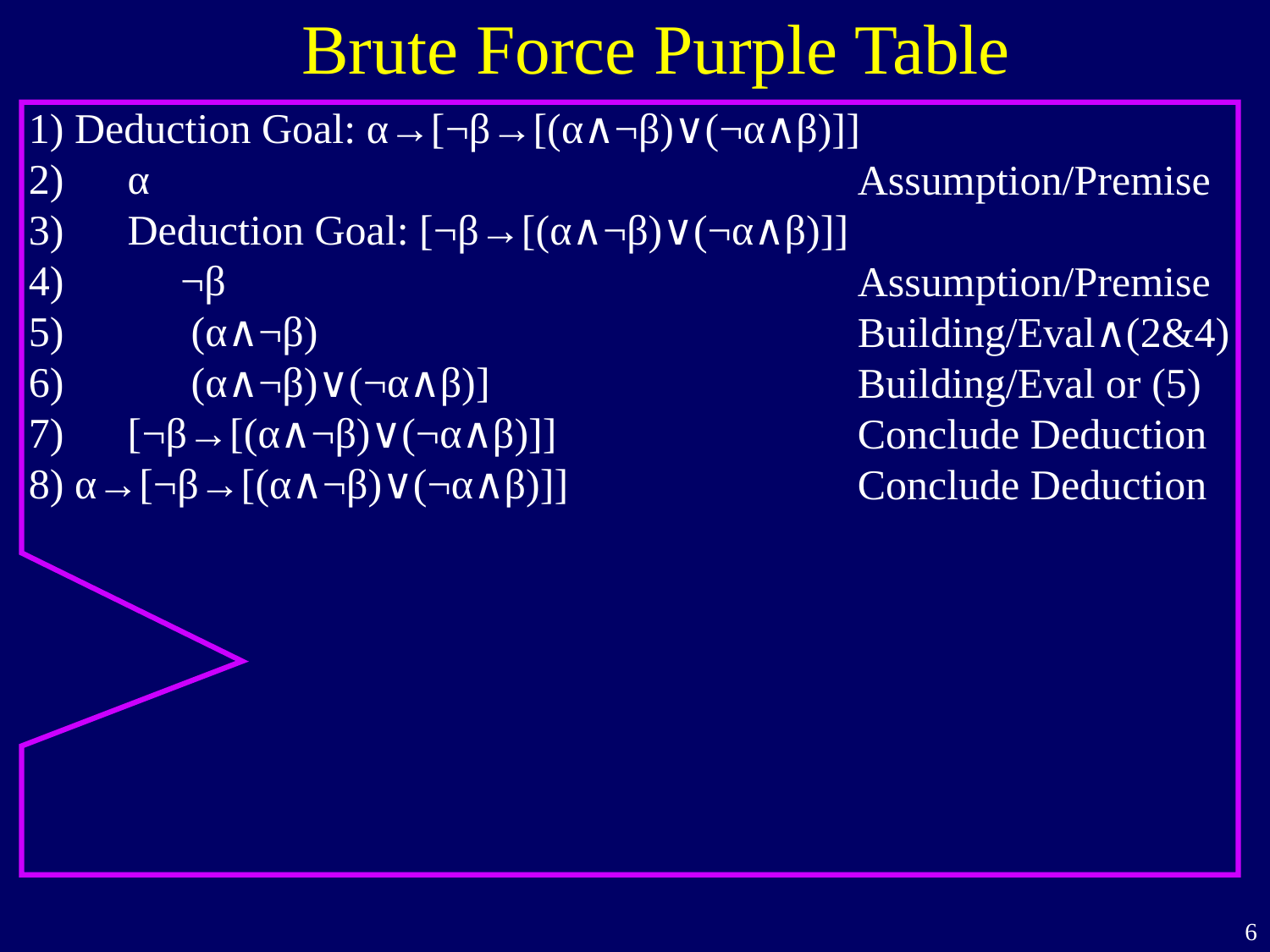

Brute Force Purple Table

1) Deduction Goal: α→[¬β→[(α∧¬β)∨(¬α∧β)]]
2)      α
3)      Deduction Goal: [¬β→[(α∧¬β)∨(¬α∧β)]]
4)           ¬β
5)            (α∧¬β)
6)            (α∧¬β)∨(¬α∧β)]
7)      [¬β→[(α∧¬β)∨(¬α∧β)]]
8) α→[¬β→[(α∧¬β)∨(¬α∧β)]]

Assumption/Premise

Assumption/Premise
Building/Eval∧(2&4)
Building/Eval or (5)
Conclude Deduction
Conclude Deduction